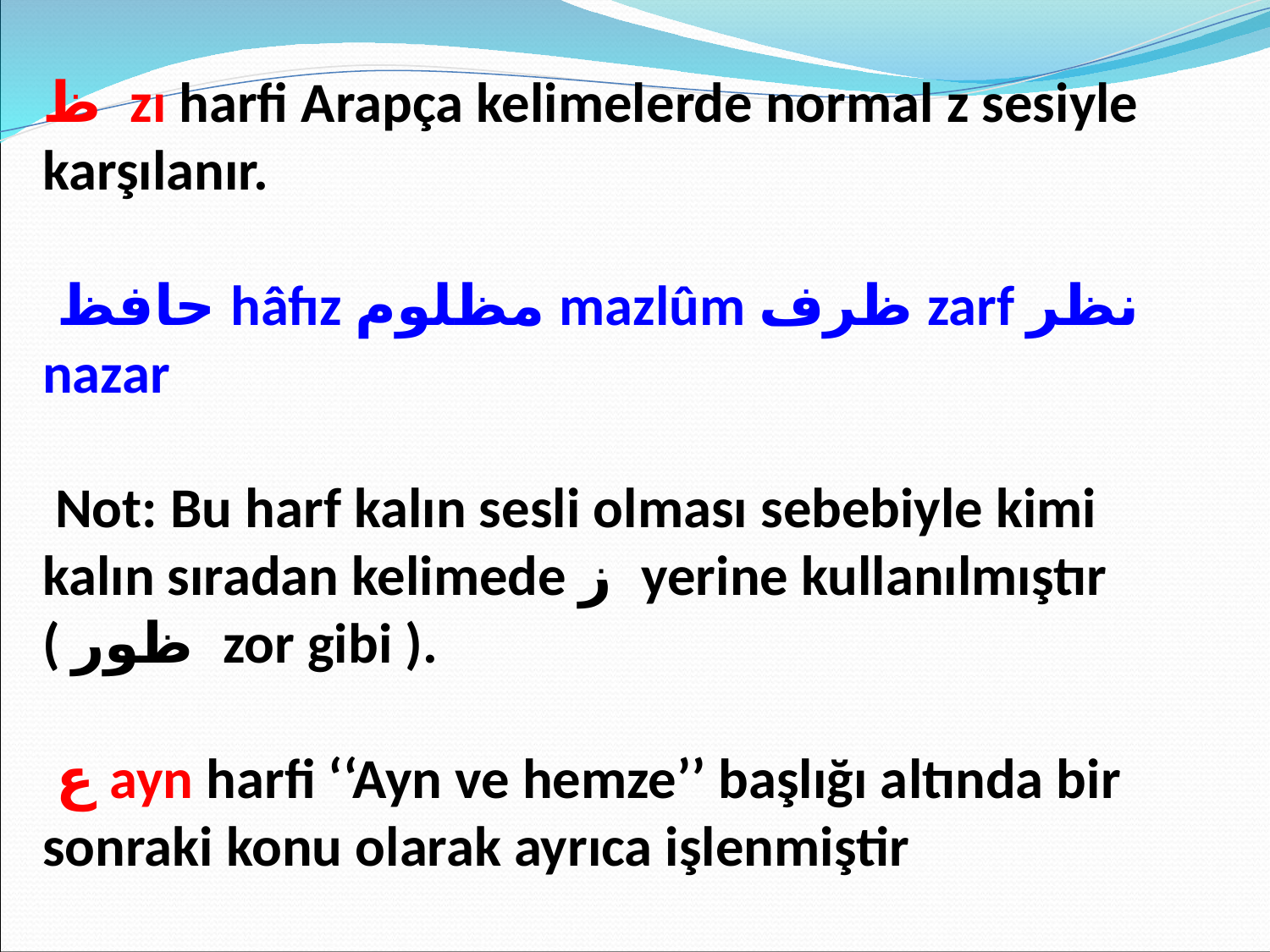

ظ  zı harfi Arapça kelimelerde normal z sesiyle karşılanır.

 حافظ hâfız مظلوم mazlûm ظرف zarf نظر nazar

 Not: Bu harf kalın sesli olması sebebiyle kimi kalın sıradan kelimede ز  yerine kullanılmıştır ( ظور  zor gibi ).

 ع ayn harfi ‘‘Ayn ve hemze’’ başlığı altında bir sonraki konu olarak ayrıca işlenmiştir